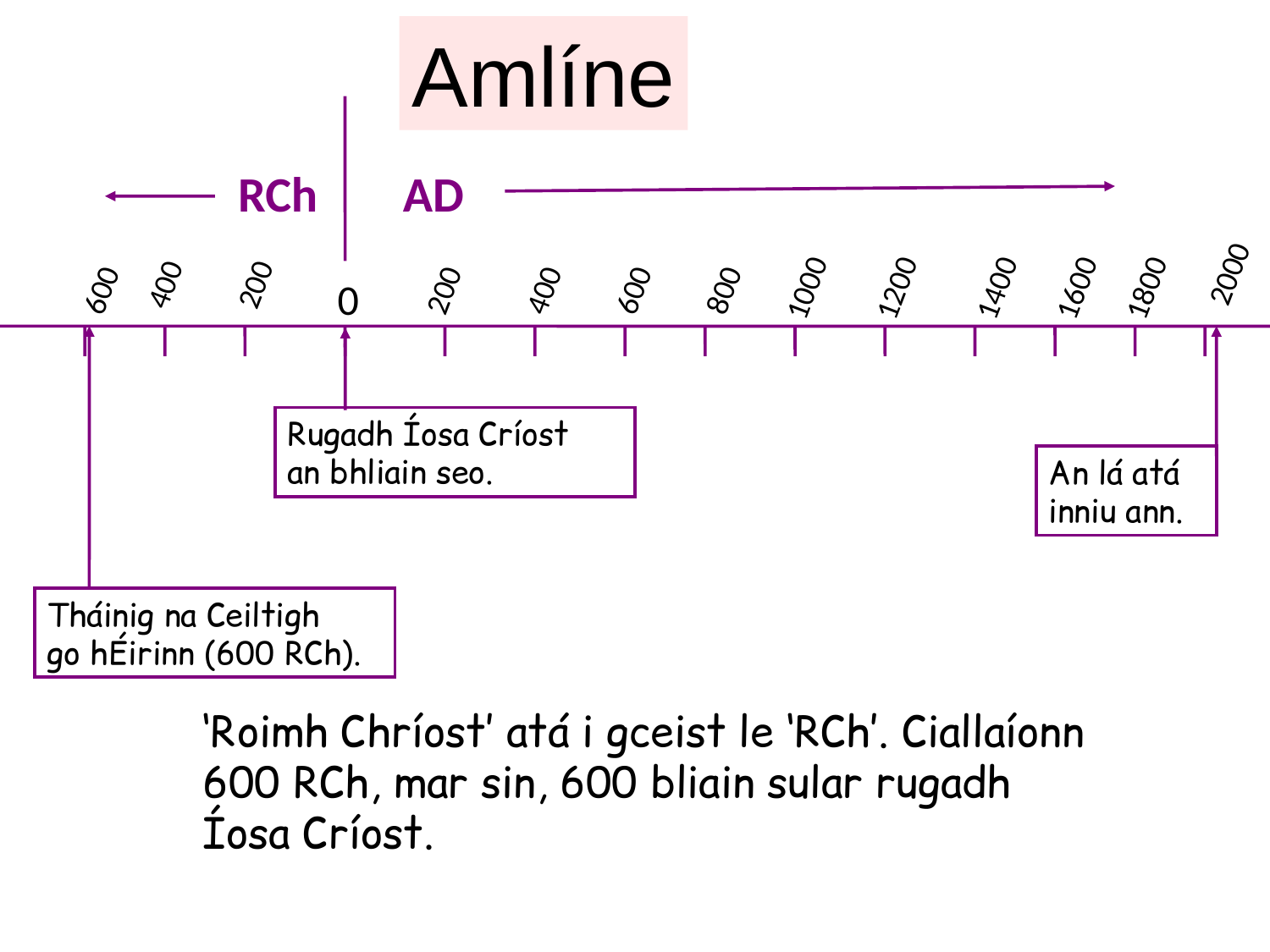

Amlíne

RCh
AD

2000
400
200
1000
1200
1400
1600
1800
200
400
600
800
600
0

Tháinig na Ceiltigh
go hÉirinn (600 RCh).

An lá atá inniu ann.

Rugadh Íosa Críost
an bhliain seo.
‘Roimh Chríost’ atá i gceist le ‘RCh’. Ciallaíonn 600 RCh, mar sin, 600 bliain sular rugadh
Íosa Críost.